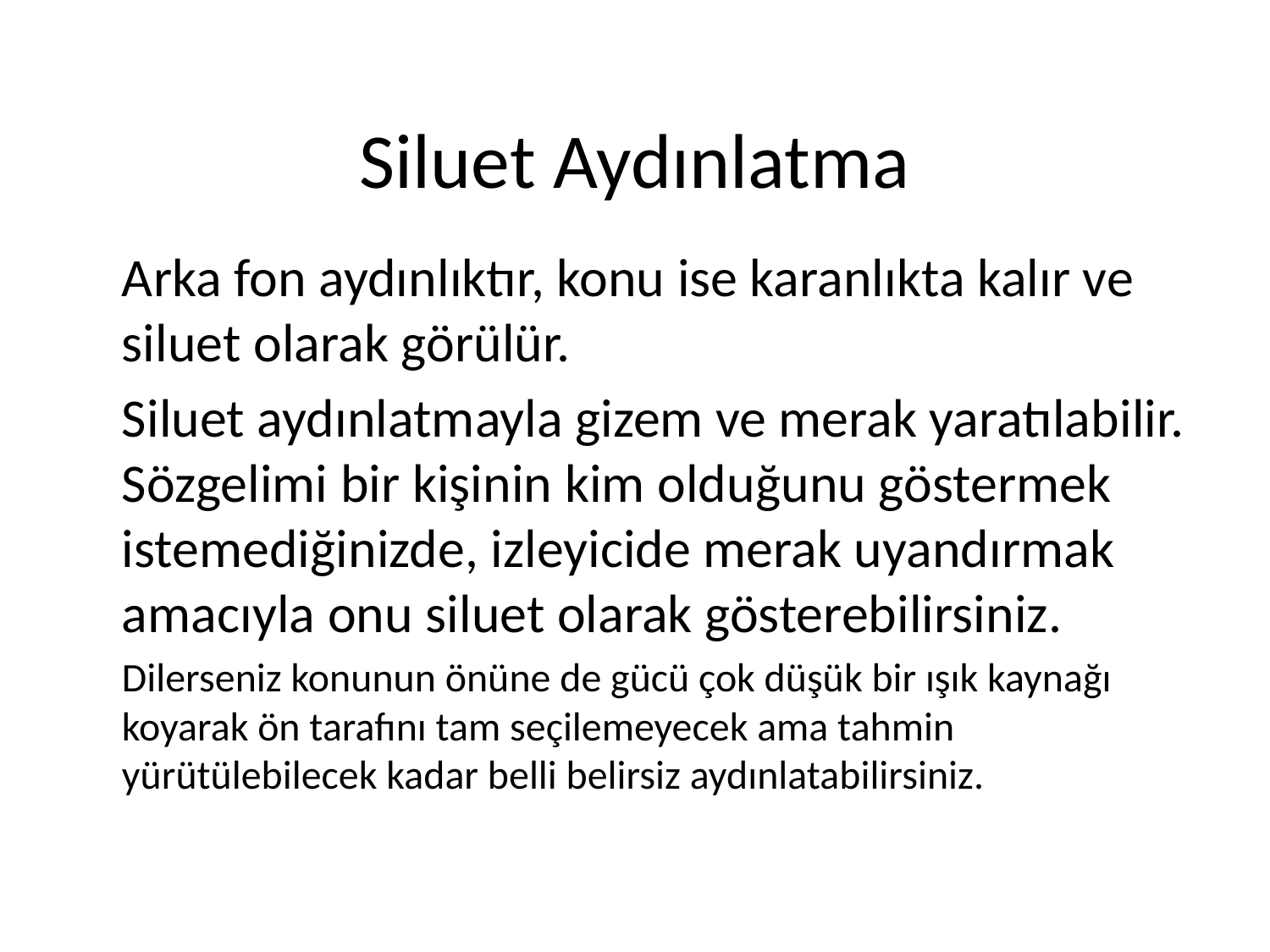

# Siluet Aydınlatma
	Arka fon aydınlıktır, konu ise karanlıkta kalır ve siluet olarak görülür.
	Siluet aydınlatmayla gizem ve merak yaratılabilir. Sözgelimi bir kişinin kim olduğunu göstermek istemediğinizde, izleyicide merak uyandırmak amacıyla onu siluet olarak gösterebilirsiniz.
	Dilerseniz konunun önüne de gücü çok düşük bir ışık kaynağı koyarak ön tarafını tam seçilemeyecek ama tahmin yürütülebilecek kadar belli belirsiz aydınlatabilirsiniz.